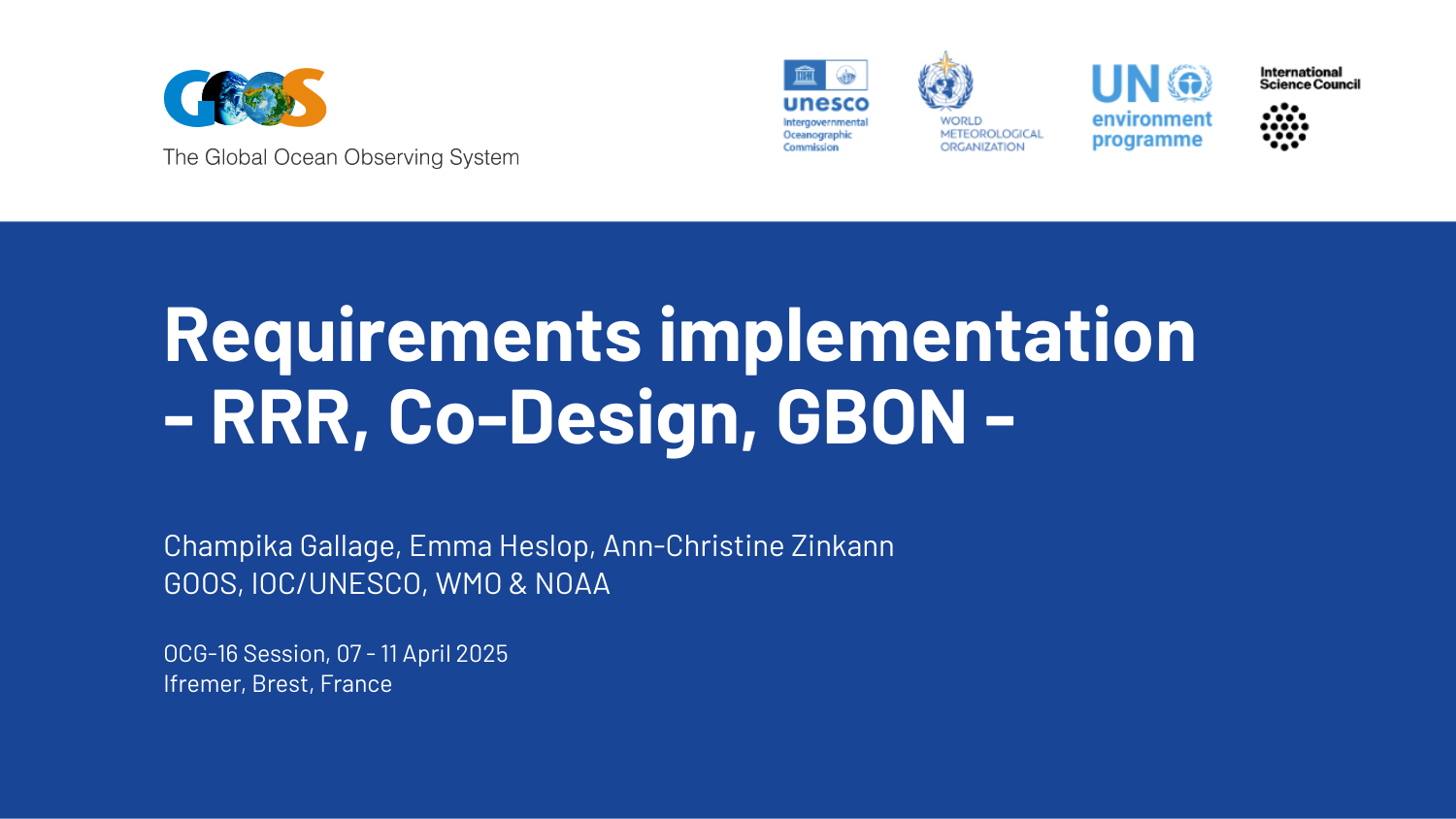

# Requirements implementation
- RRR, Co-Design, GBON -
Champika Gallage, Emma Heslop, Ann-Christine Zinkann
GOOS, IOC/UNESCO, WMO & NOAA

OCG-16 Session, 07 - 11 April 2025
Ifremer, Brest, France